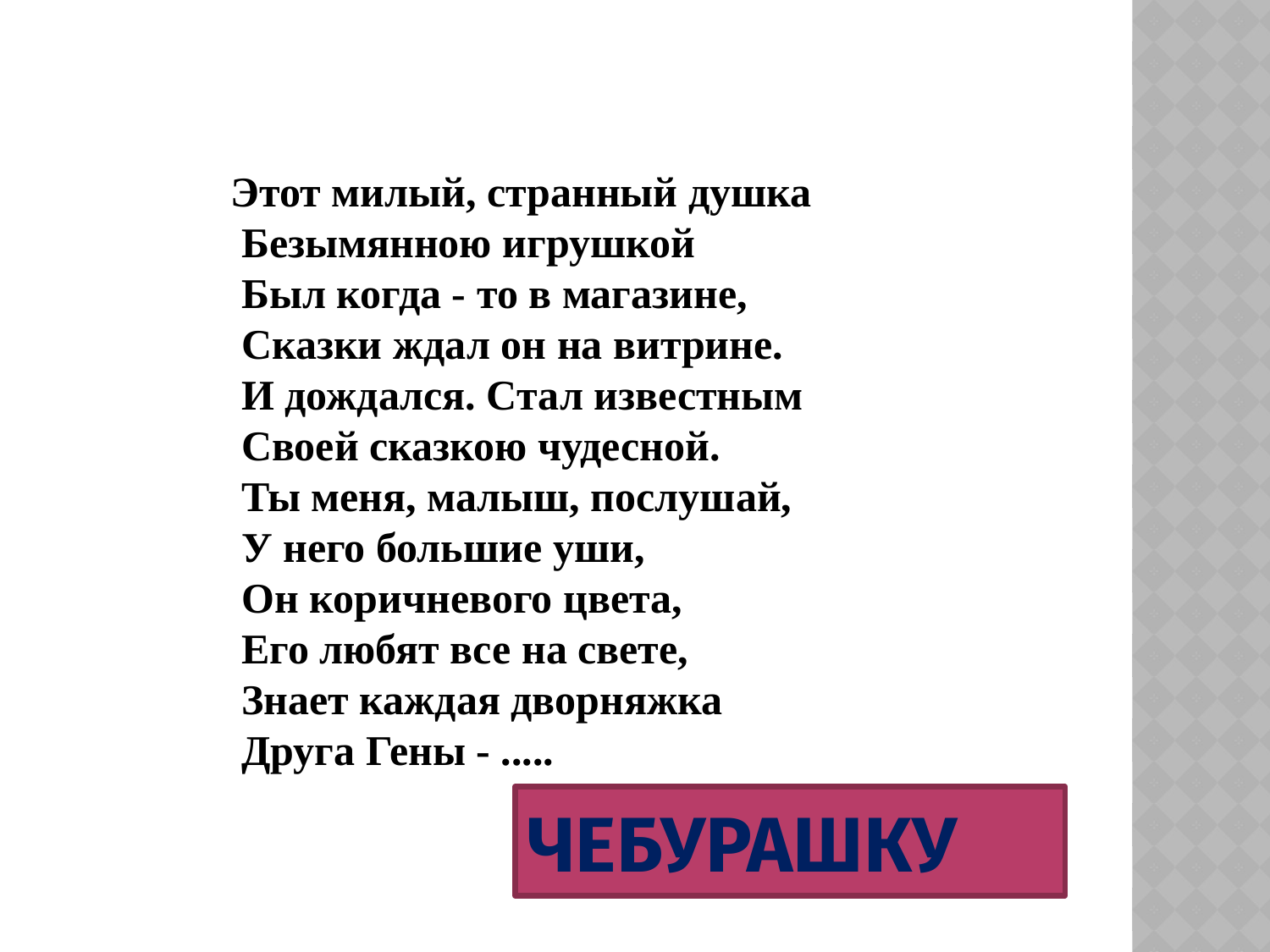

Этот милый, странный душка
 Безымянною игрушкой
 Был когда - то в магазине,
 Сказки ждал он на витрине.
 И дождался. Стал известным
 Своей сказкою чудесной.
 Ты меня, малыш, послушай,
 У него большие уши,
 Он коричневого цвета,
 Его любят все на свете,
 Знает каждая дворняжка
 Друга Гены - .....
ЧЕБУРАШКУ